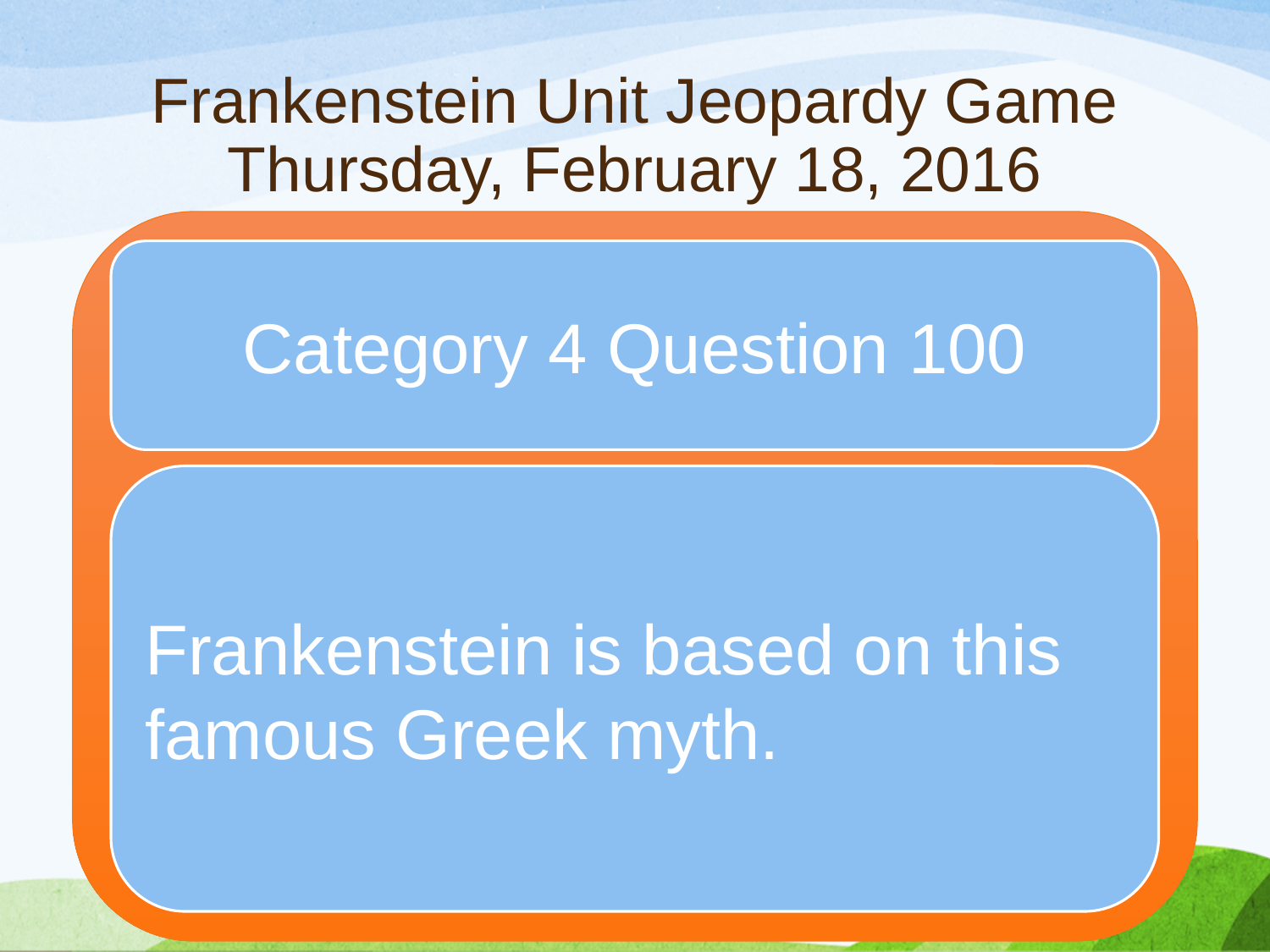

# Frankenstein Unit Jeopardy Game Thursday, February 18, 2016

Category 4 Question 100
Frankenstein is based on this famous Greek myth.